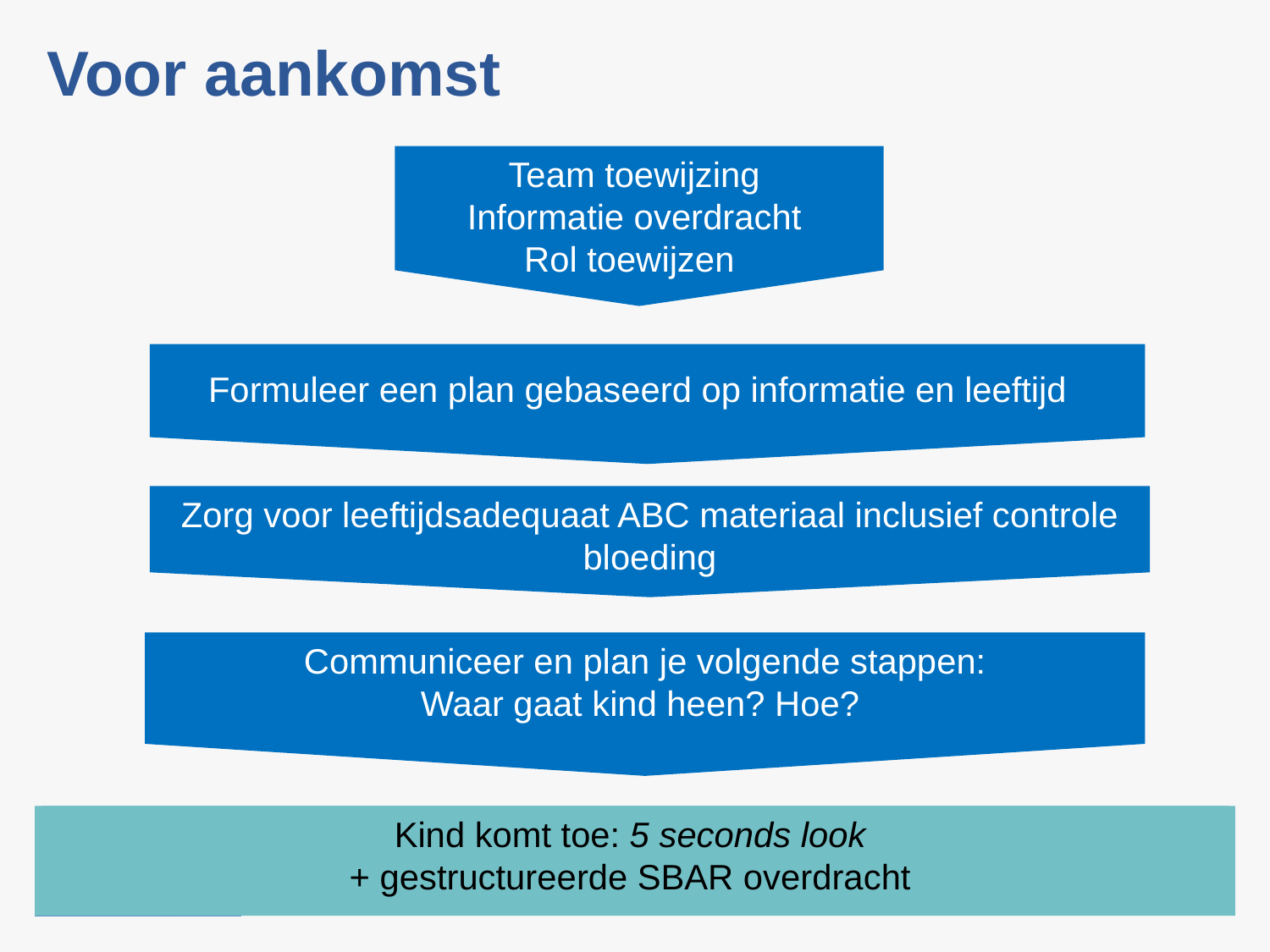

# Voor aankomst
Team toewijzing
Informatie overdracht
Rol toewijzen

Formuleer een plan gebaseerd op informatie en leeftijd

Zorg voor leeftijdsadequaat ABC materiaal inclusief controle bloeding

Communiceer en plan je volgende stappen:
Waar gaat kind heen? Hoe?

Kind komt toe: 5 seconds look
+ gestructureerde SBAR overdracht